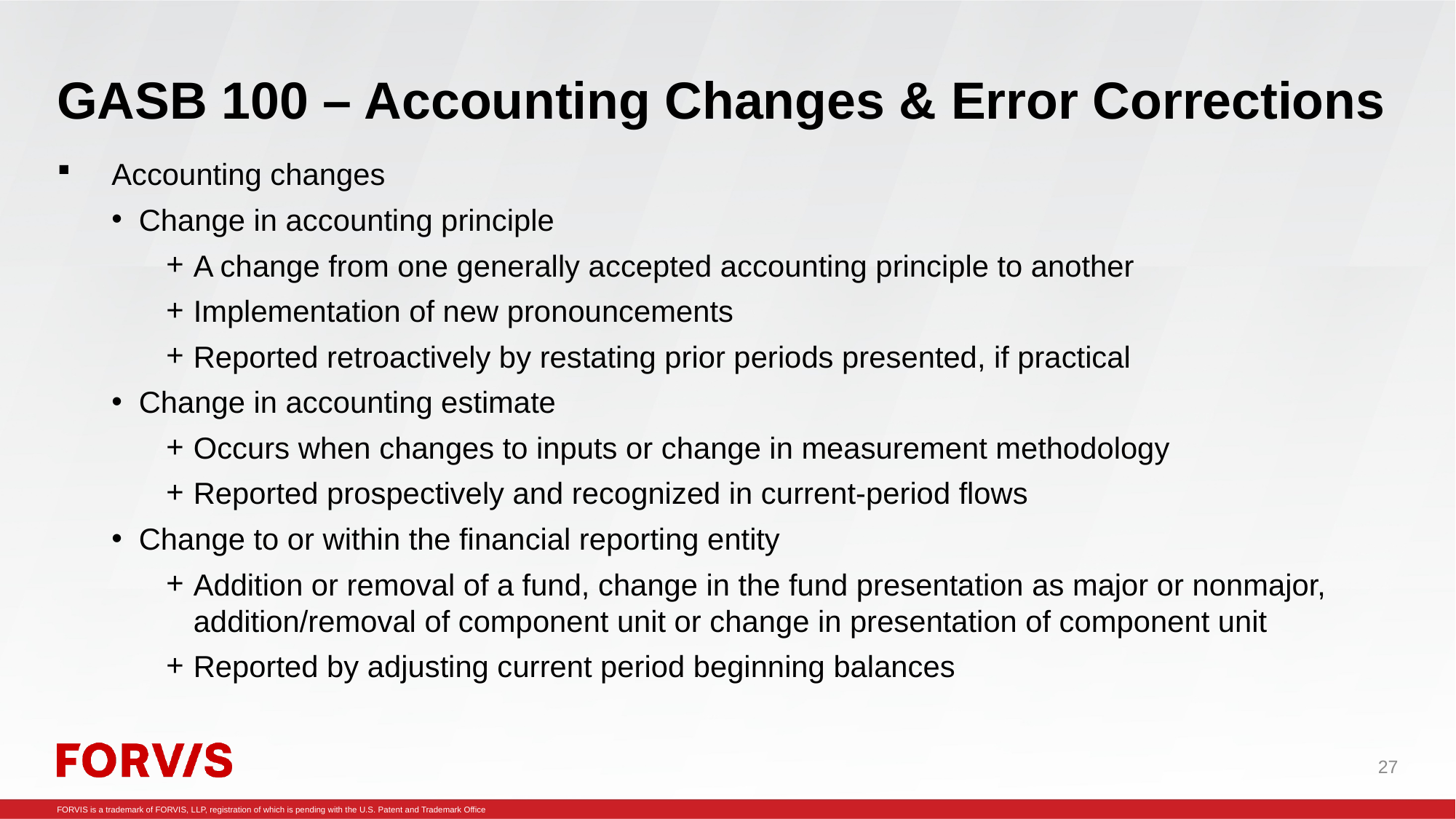

# GASB 100 – Accounting Changes & Error Corrections
Accounting changes
Change in accounting principle
A change from one generally accepted accounting principle to another
Implementation of new pronouncements
Reported retroactively by restating prior periods presented, if practical
Change in accounting estimate
Occurs when changes to inputs or change in measurement methodology
Reported prospectively and recognized in current-period flows
Change to or within the financial reporting entity
Addition or removal of a fund, change in the fund presentation as major or nonmajor, addition/removal of component unit or change in presentation of component unit
Reported by adjusting current period beginning balances
27